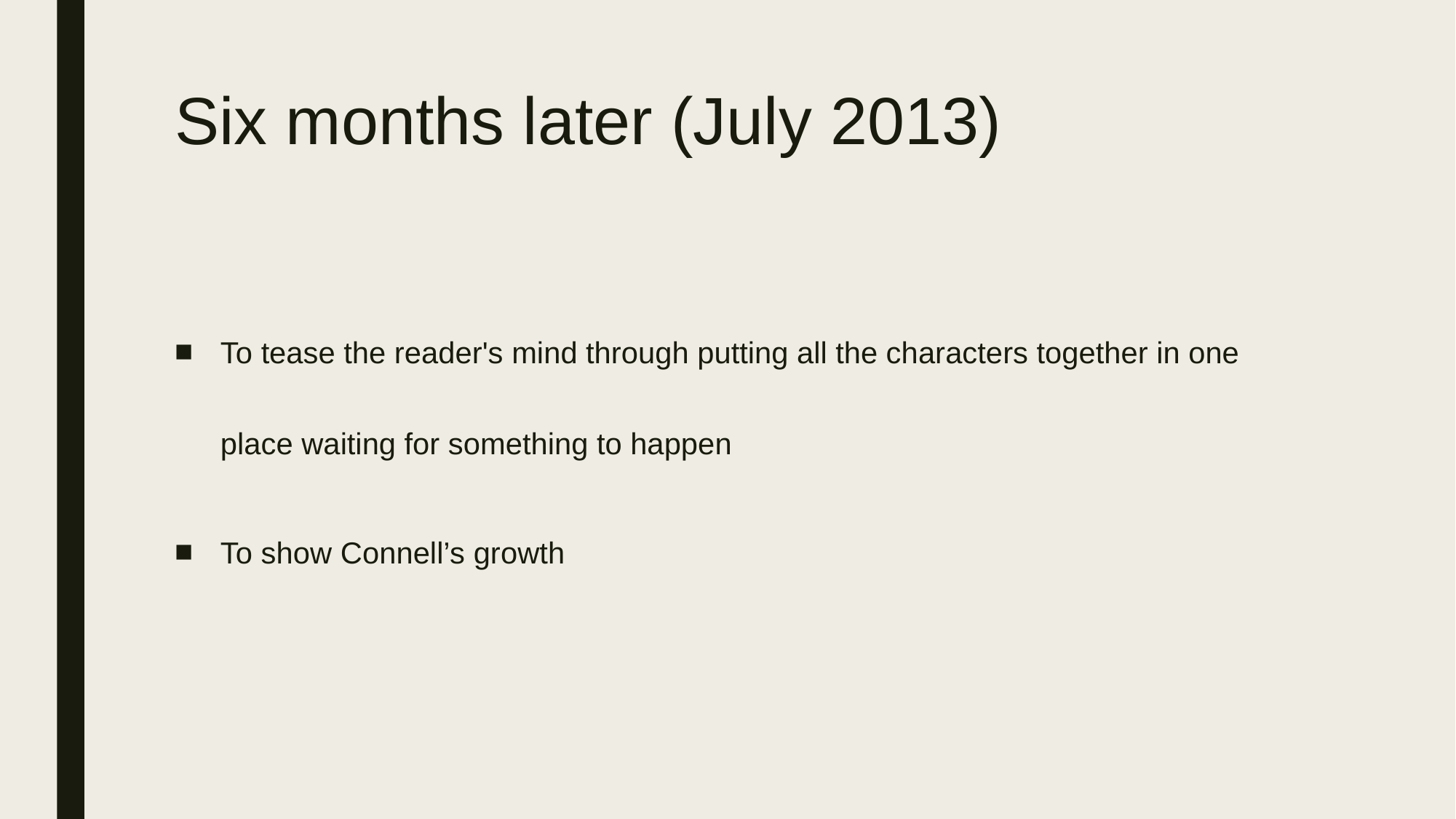

# Six months later (July 2013)
To tease the reader's mind through putting all the characters together in one place waiting for something to happen
To show Connell’s growth